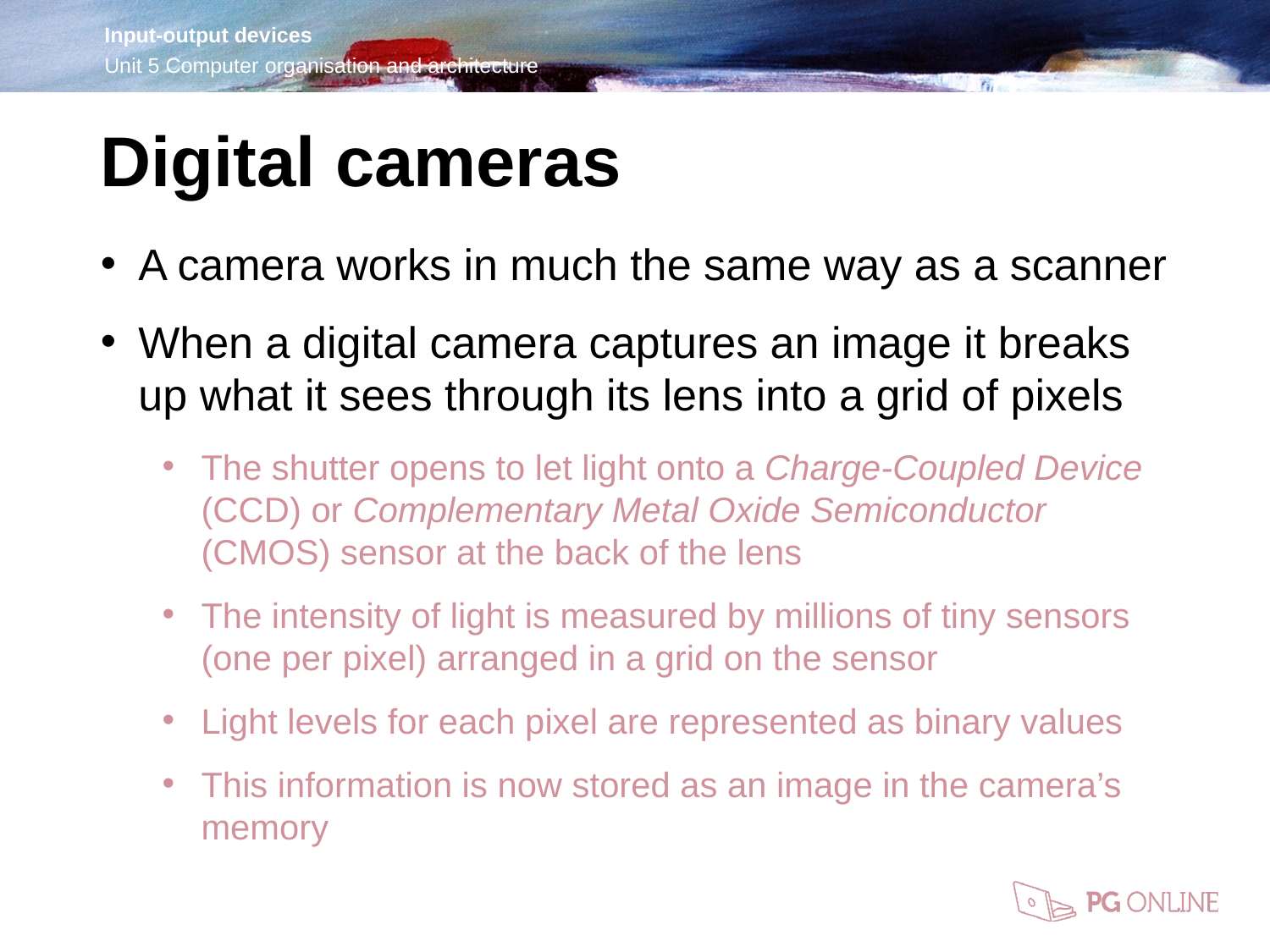

Digital cameras
A camera works in much the same way as a scanner
When a digital camera captures an image it breaks up what it sees through its lens into a grid of pixels
The shutter opens to let light onto a Charge-Coupled Device (CCD) or Complementary Metal Oxide Semiconductor (CMOS) sensor at the back of the lens
The intensity of light is measured by millions of tiny sensors (one per pixel) arranged in a grid on the sensor
Light levels for each pixel are represented as binary values
This information is now stored as an image in the camera’s memory